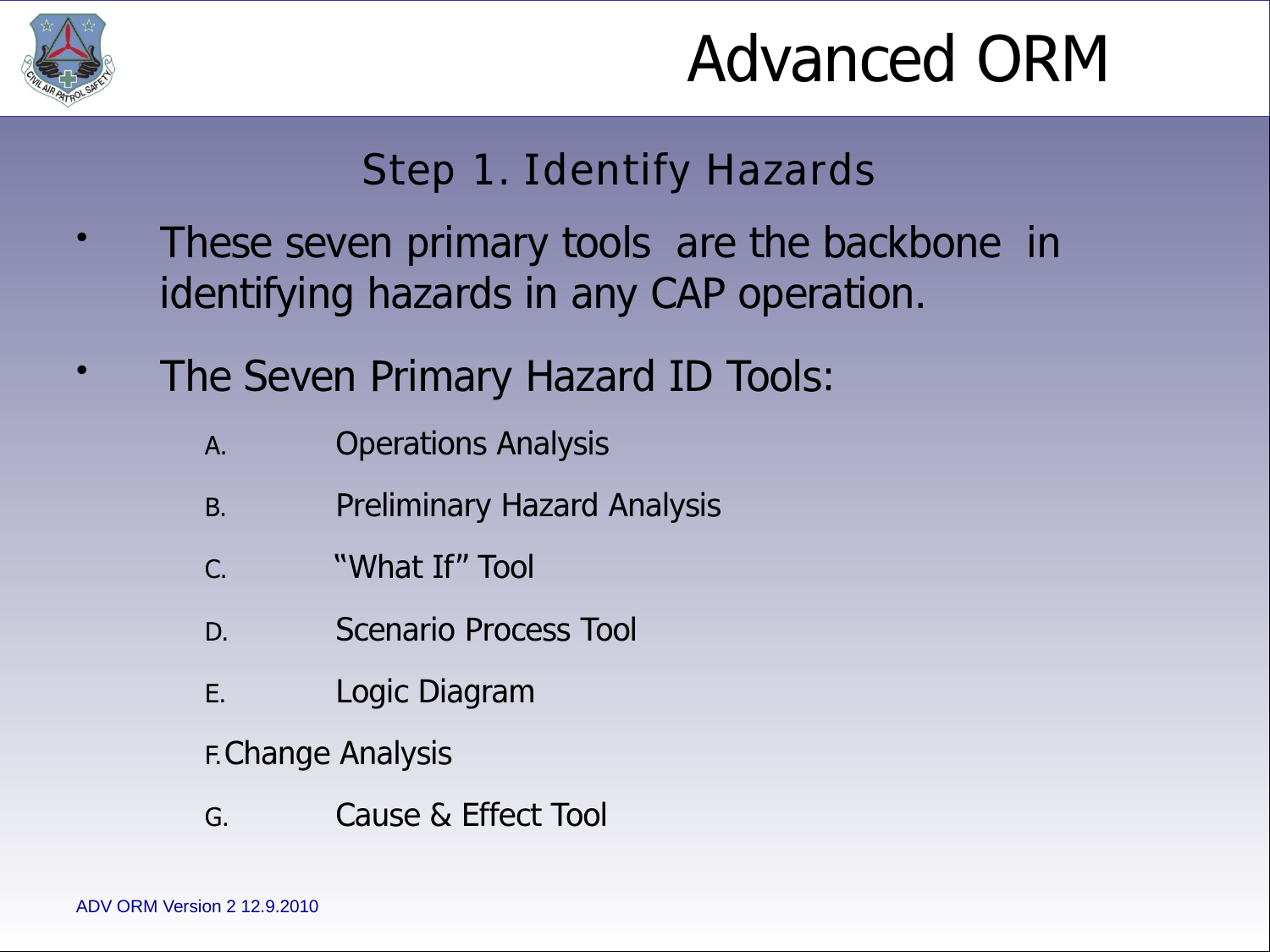

Step 1. Identify Hazards
These seven primary tools  are the backbone  in identifying hazards in any CAP operation.
The Seven Primary Hazard ID Tools:
	Operations Analysis
	Preliminary Hazard Analysis
	“What If” Tool
	Scenario Process Tool
	Logic Diagram
	Change Analysis
	Cause & Effect Tool